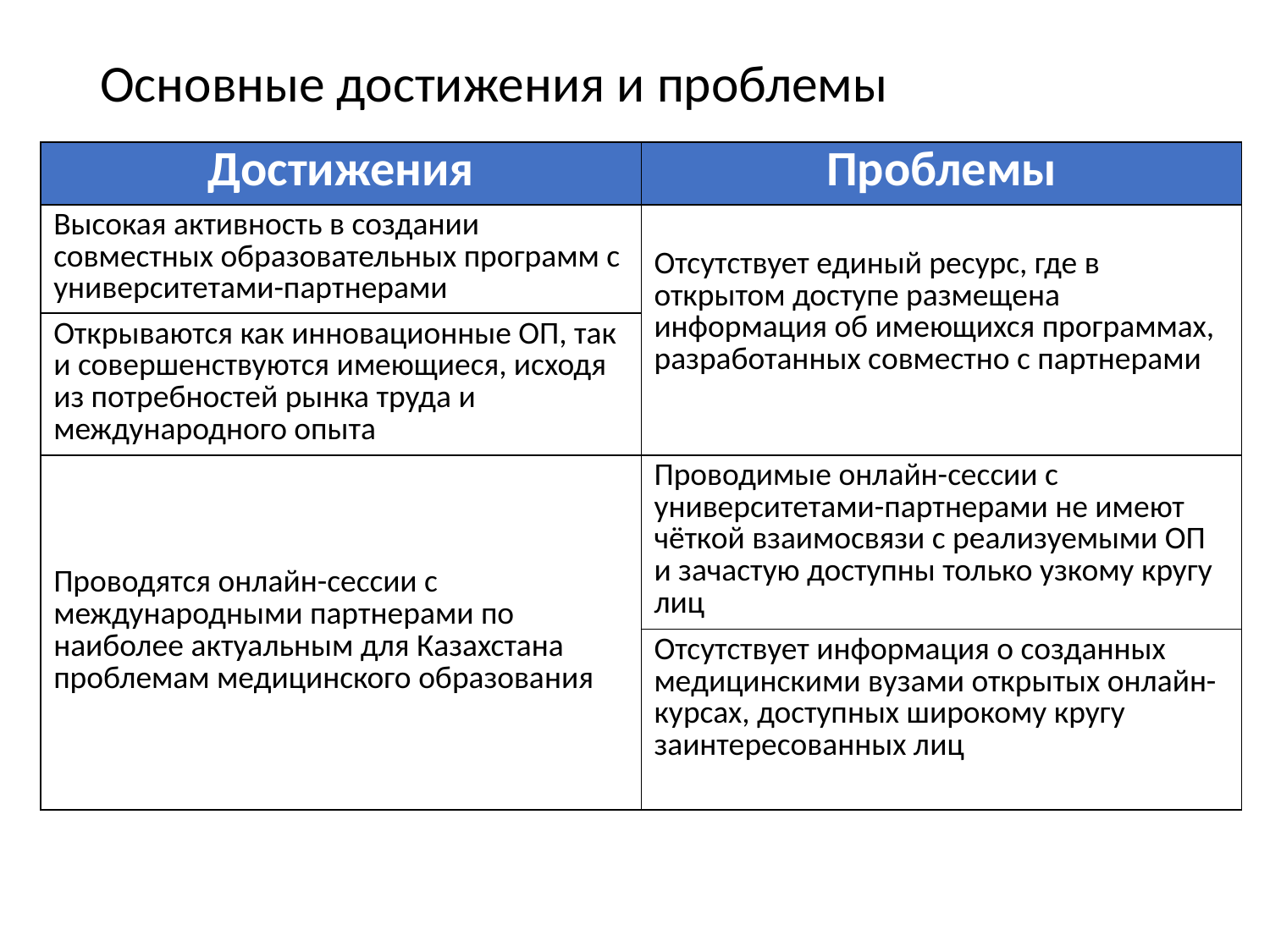

# Основные достижения и проблемы
| Достижения | Проблемы |
| --- | --- |
| Высокая активность в создании совместных образовательных программ с университетами-партнерами | Отсутствует единый ресурс, где в открытом доступе размещена информация об имеющихся программах, разработанных совместно с партнерами |
| Открываются как инновационные ОП, так и совершенствуются имеющиеся, исходя из потребностей рынка труда и международного опыта |  |
| Проводятся онлайн-сессии с международными партнерами по наиболее актуальным для Казахстана проблемам медицинского образования | Проводимые онлайн-сессии с университетами-партнерами не имеют чёткой взаимосвязи с реализуемыми ОП и зачастую доступны только узкому кругу лиц |
|  | Отсутствует информация о созданных медицинскими вузами открытых онлайн-курсах, доступных широкому кругу заинтересованных лиц |